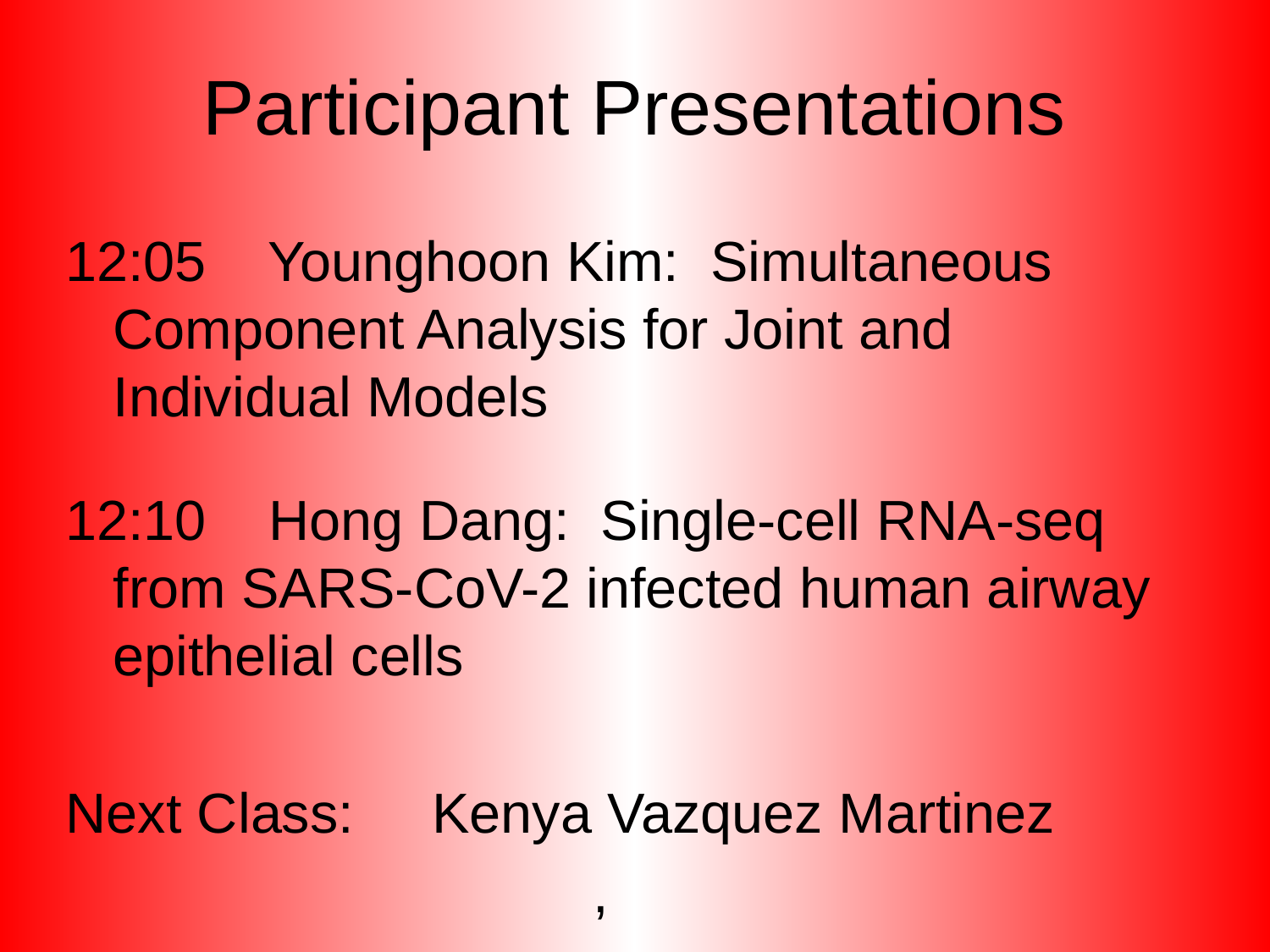

# Participant Presentations

12:05    Younghoon Kim:  Simultaneous Component Analysis for Joint and Individual Models

12:10    Hong Dang:  Single-cell RNA-seq from SARS-CoV-2 infected human airway epithelial cells

Next Class:     Kenya Vazquez Martinez
,